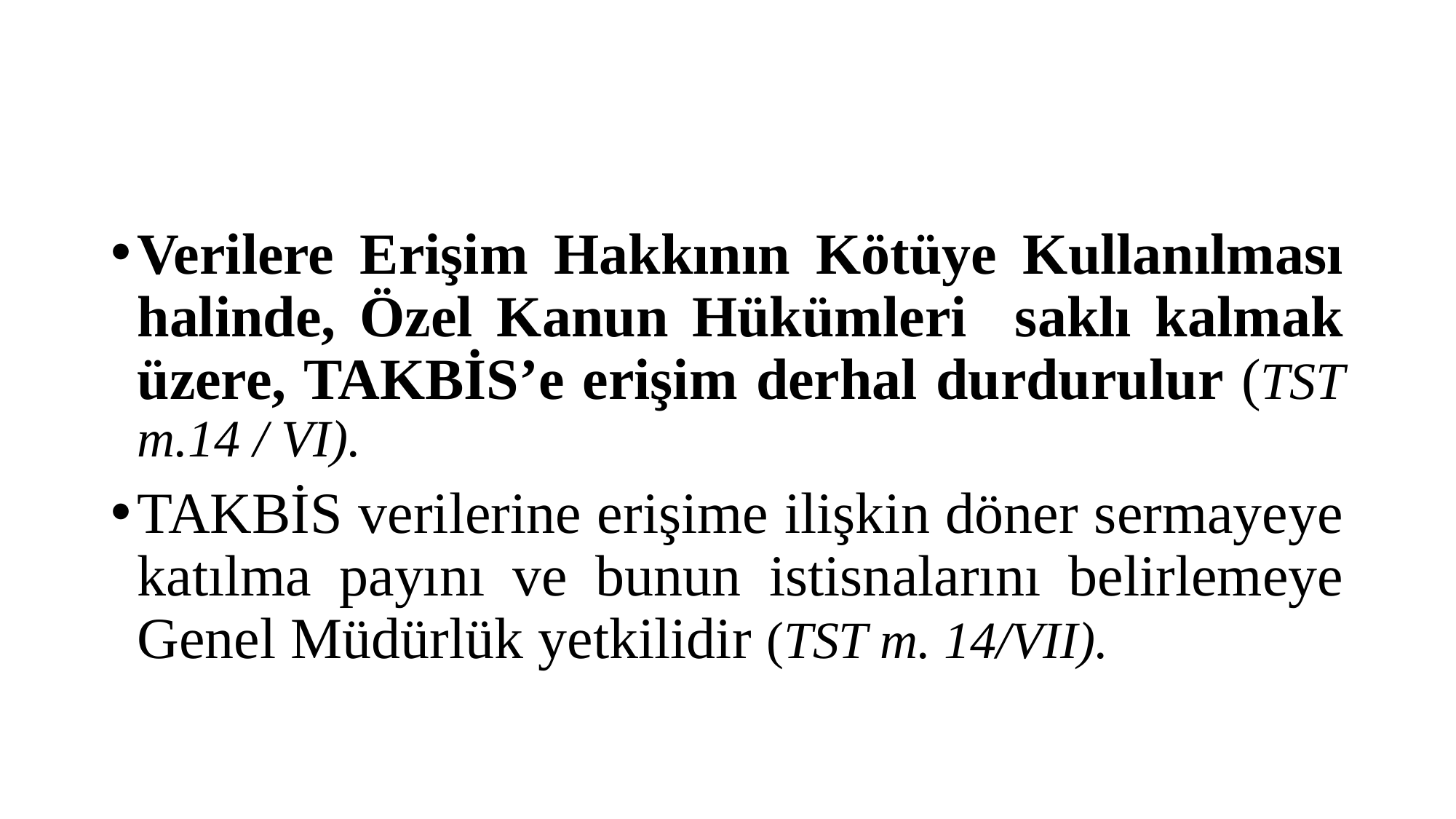

#
Verilere Erişim Hakkının Kötüye Kullanılması halinde, Özel Kanun Hükümleri  saklı kalmak üzere, TAKBİS’e erişim derhal durdurulur (TST m.14 / VI).
TAKBİS verilerine erişime ilişkin döner sermayeye katılma payını ve bunun istisnalarını belirlemeye Genel Müdürlük yetkilidir (TST m. 14/VII).